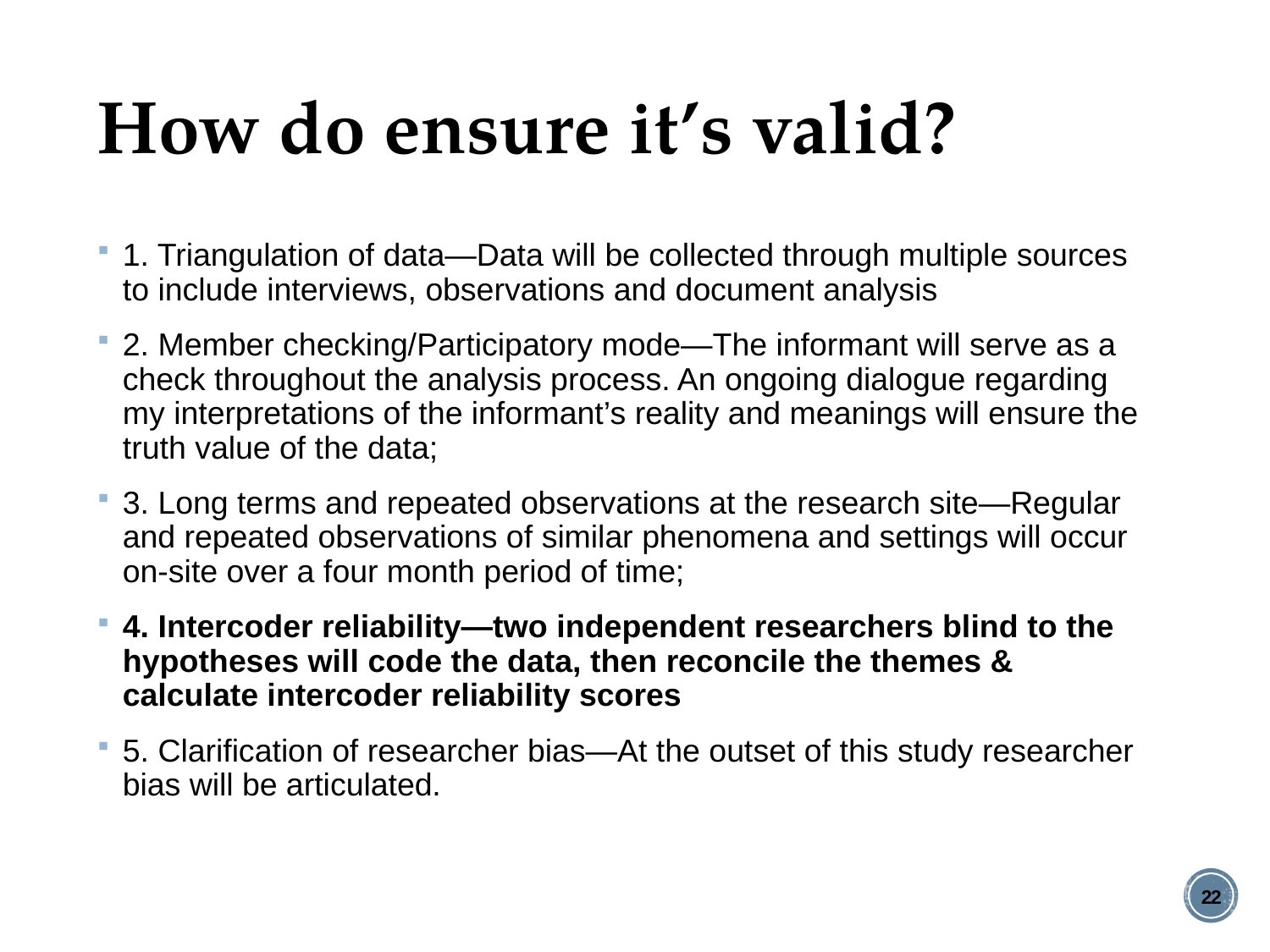

# How do ensure it’s valid?
1. Triangulation of data—Data will be collected through multiple sources to include interviews, observations and document analysis
2. Member checking/Participatory mode—The informant will serve as a check throughout the analysis process. An ongoing dialogue regarding my interpretations of the informant’s reality and meanings will ensure the truth value of the data;
3. Long terms and repeated observations at the research site—Regular and repeated observations of similar phenomena and settings will occur on-site over a four month period of time;
4. Intercoder reliability—two independent researchers blind to the hypotheses will code the data, then reconcile the themes & calculate intercoder reliability scores
5. Clarification of researcher bias—At the outset of this study researcher bias will be articulated.
22